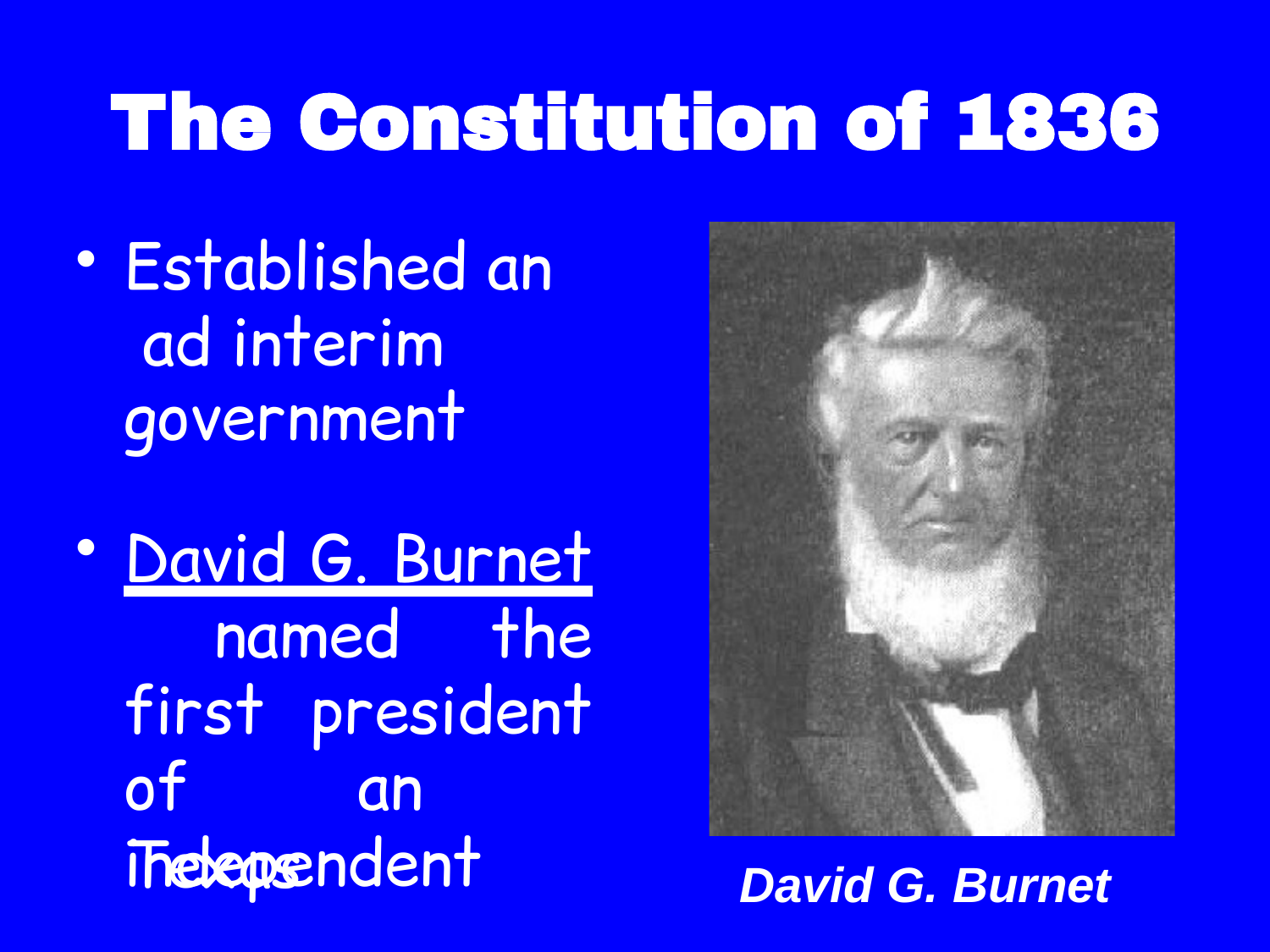

# The Constitution of 1836

Established an  ad interim  government
David G. Burnet  named the first  president of an  independent
Texas
David G. Burnet